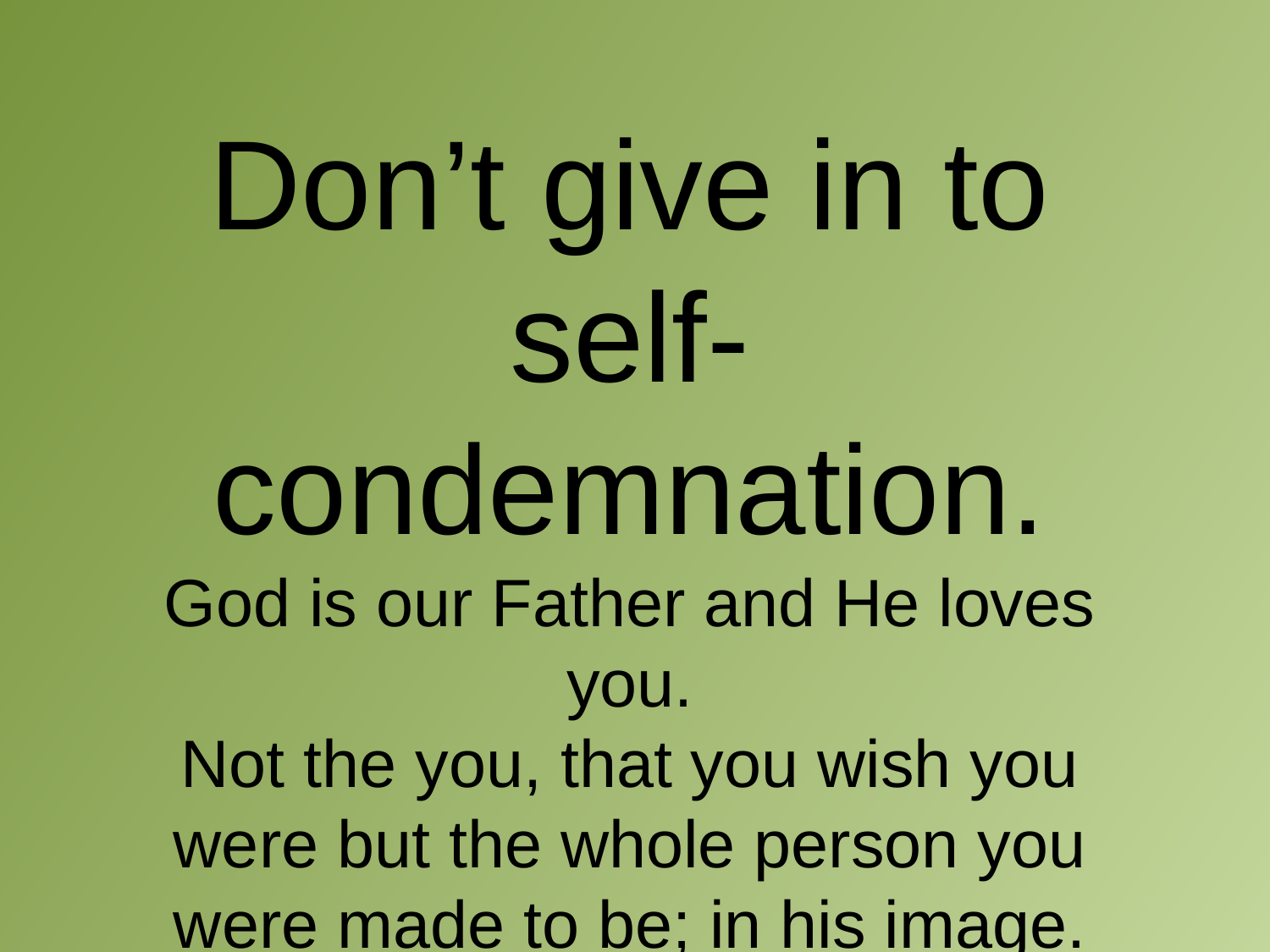

Don’t give in to self-condemnation.
God is our Father and He loves you.
Not the you, that you wish you were but the whole person you were made to be; in his image.
Do you have the courage to ask Him what He might require of you?